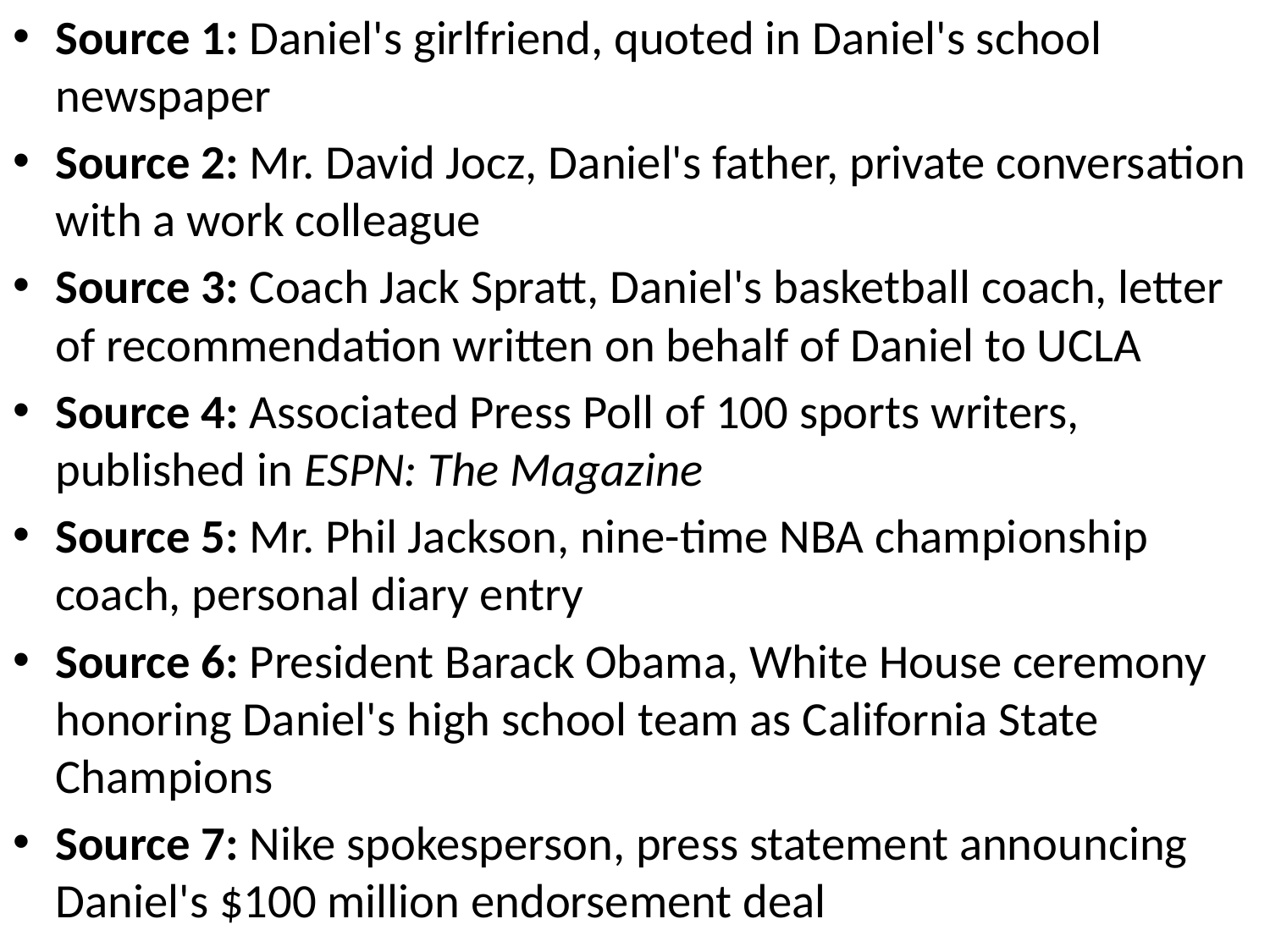

Source 1: Daniel's girlfriend, quoted in Daniel's school newspaper
Source 2: Mr. David Jocz, Daniel's father, private conversation with a work colleague
Source 3: Coach Jack Spratt, Daniel's basketball coach, letter of recommendation written on behalf of Daniel to UCLA
Source 4: Associated Press Poll of 100 sports writers, published in ESPN: The Magazine
Source 5: Mr. Phil Jackson, nine-time NBA championship coach, personal diary entry
Source 6: President Barack Obama, White House ceremony honoring Daniel's high school team as California State Champions
Source 7: Nike spokesperson, press statement announcing Daniel's $100 million endorsement deal

#